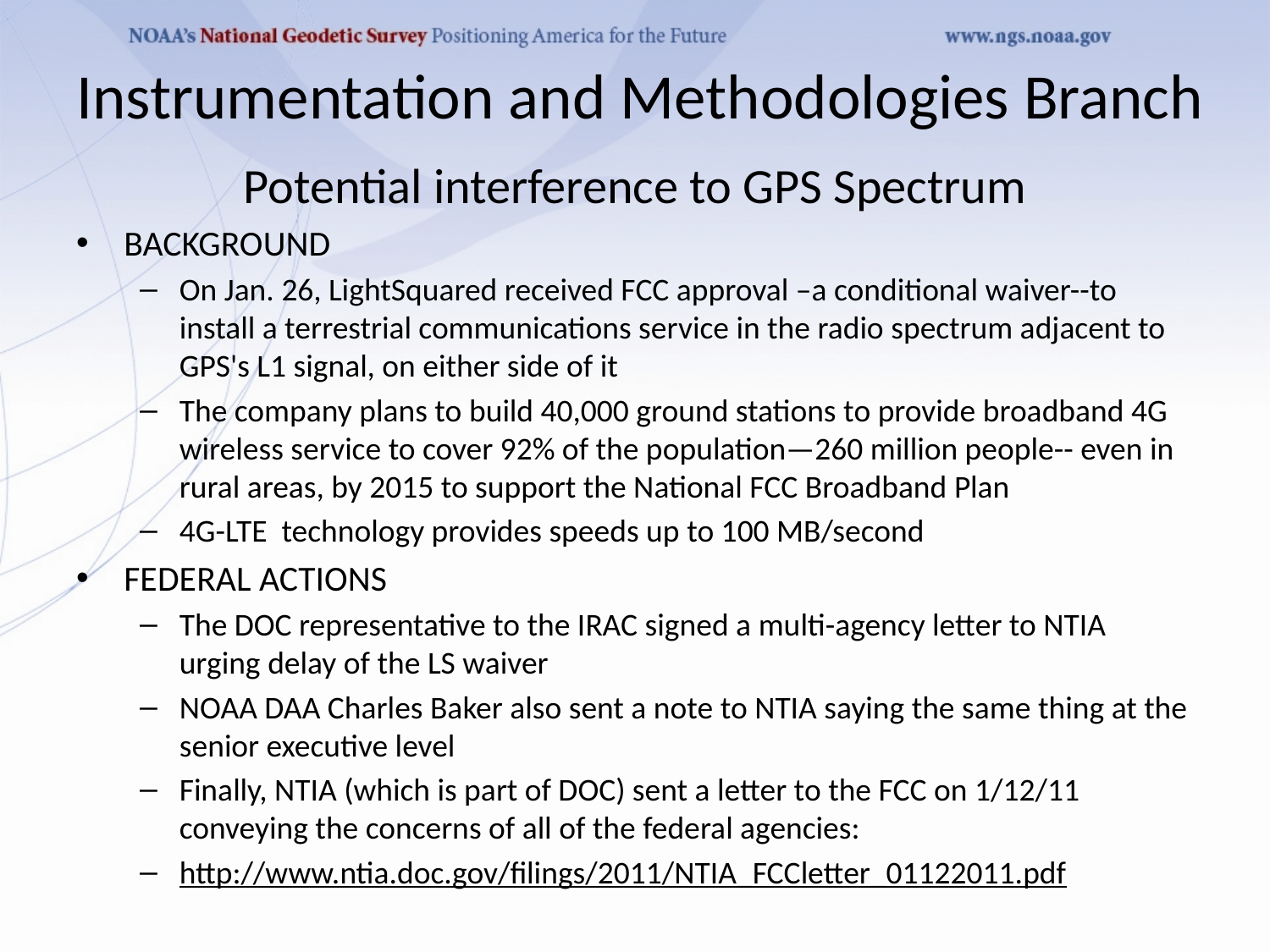

# Instrumentation and Methodologies Branch
Potential interference to GPS Spectrum
BACKGROUND
On Jan. 26, LightSquared received FCC approval –a conditional waiver--to install a terrestrial communications service in the radio spectrum adjacent to GPS's L1 signal, on either side of it
The company plans to build 40,000 ground stations to provide broadband 4G wireless service to cover 92% of the population—260 million people-- even in rural areas, by 2015 to support the National FCC Broadband Plan
4G-LTE  technology provides speeds up to 100 MB/second
FEDERAL ACTIONS
The DOC representative to the IRAC signed a multi-agency letter to NTIA urging delay of the LS waiver
NOAA DAA Charles Baker also sent a note to NTIA saying the same thing at the senior executive level
Finally, NTIA (which is part of DOC) sent a letter to the FCC on 1/12/11 conveying the concerns of all of the federal agencies:
http://www.ntia.doc.gov/filings/2011/NTIA_FCCletter_01122011.pdf